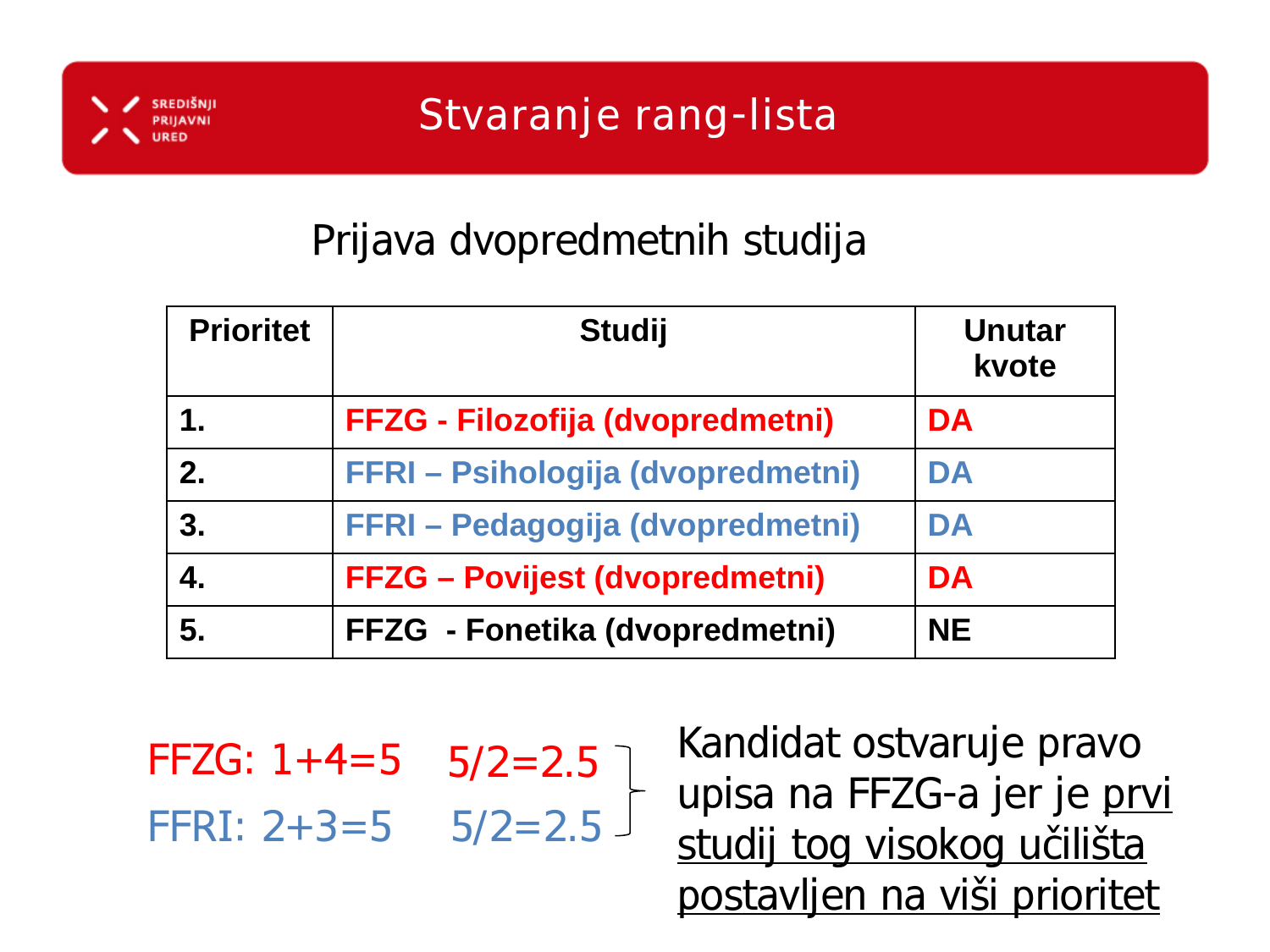

# Stvaranje rang-lista
Prijava dvopredmetnih studija
| Prioritet | Studij | Unutar kvote |
| --- | --- | --- |
| 1. | FFZG - Filozofija (dvopredmetni) | DA |
| 2. | FFRI – Psihologija (dvopredmetni) | DA |
| 3. | FFRI – Pedagogija (dvopredmetni) | DA |
| 4. | FFZG – Povijest (dvopredmetni) | DA |
| 5. | FFZG - Fonetika (dvopredmetni) | NE |
Kandidat ostvaruje pravo upisa na FFZG-a jer je prvi studij tog visokog učilišta postavljen na viši prioritet
FFZG: 1+4=5
5/2=2.5

5/2=2.5
FFRI: 2+3=5